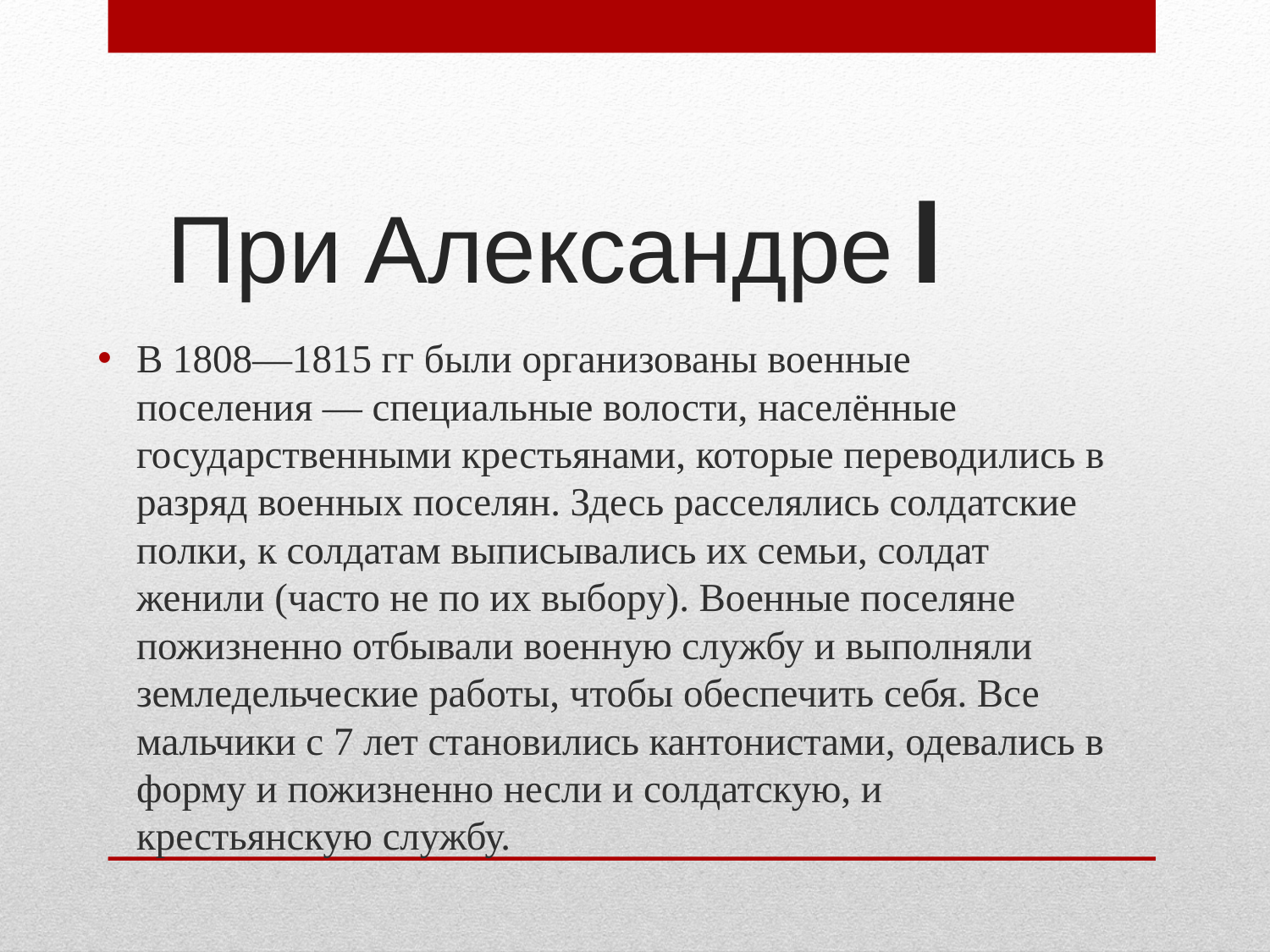

# При Александре I
В 1808—1815 гг были организованы военные поселения — специальные волости, населённые государственными крестьянами, которые переводились в разряд военных поселян. Здесь расселялись солдатские полки, к солдатам выписывались их семьи, солдат женили (часто не по их выбору). Военные поселяне пожизненно отбывали военную службу и выполняли земледельческие работы, чтобы обеспечить себя. Все мальчики с 7 лет становились кантонистами, одевались в форму и пожизненно несли и солдатскую, и крестьянскую службу.